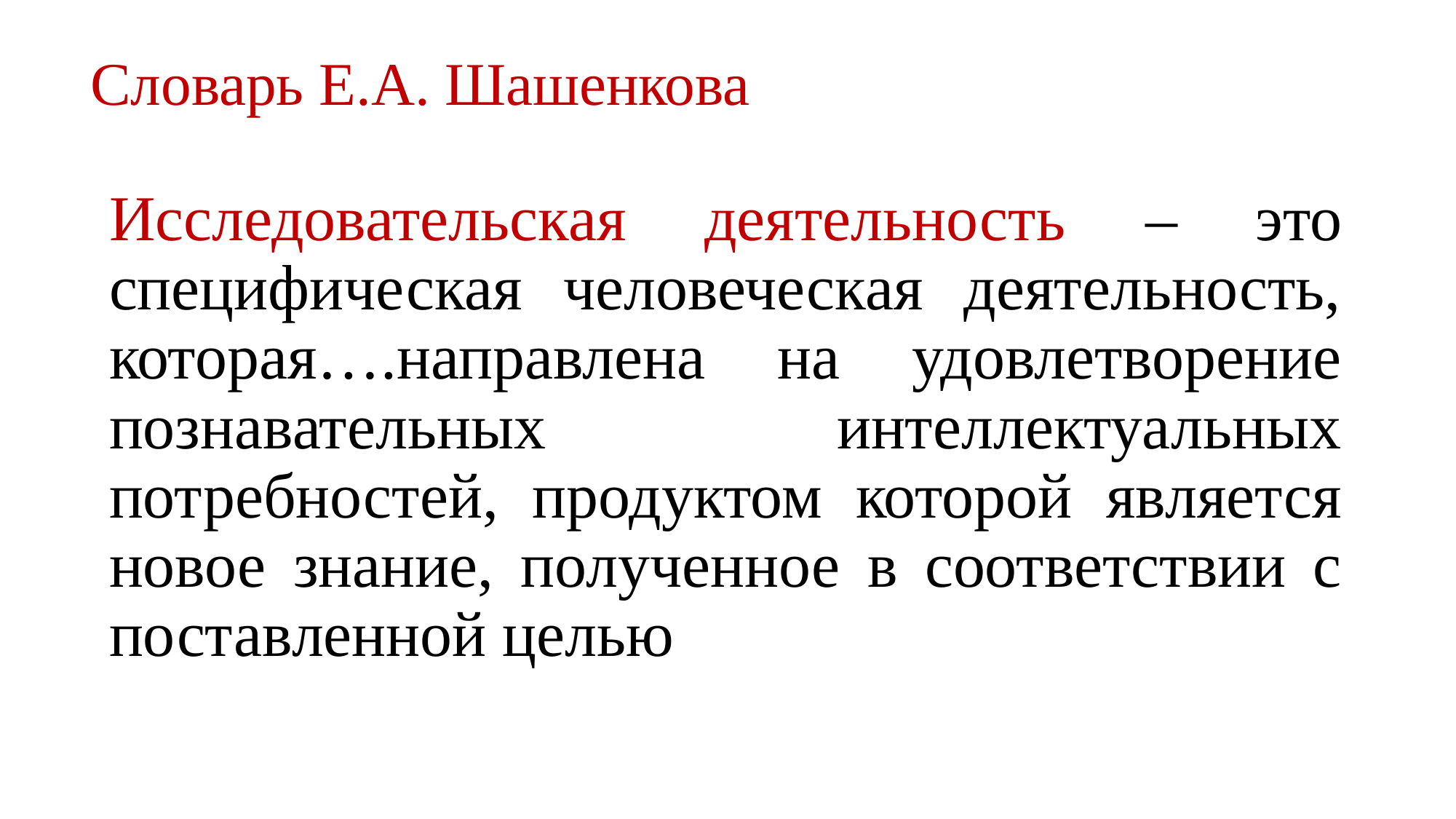

# Словарь Е.А. Шашенкова
Исследовательская деятельность – это специфическая человеческая деятельность, которая….направлена на удовлетворение познавательных интеллектуальных потребностей, продуктом которой является новое знание, полученное в соответствии с поставленной целью